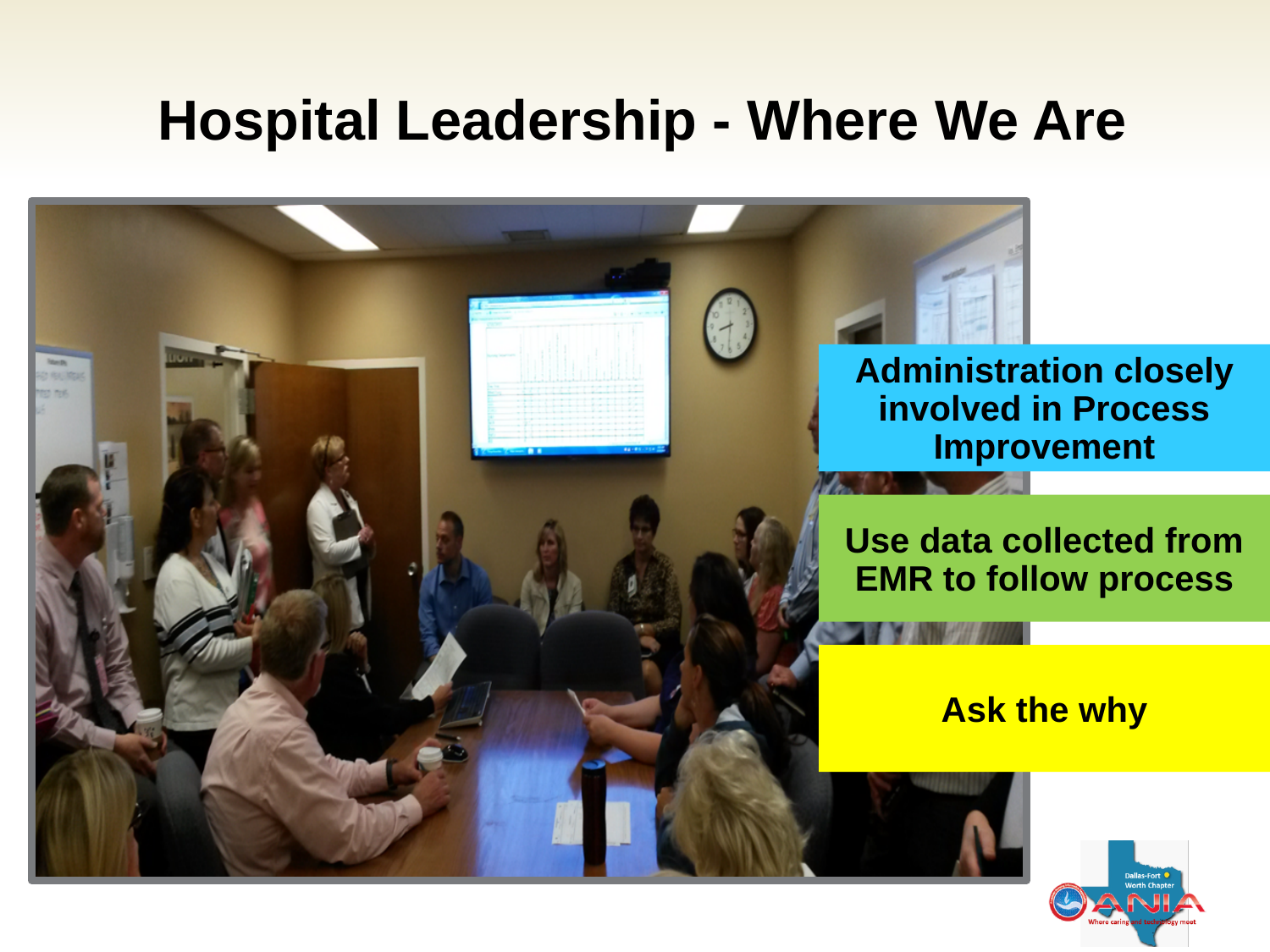

# Hospital Leadership - Where We Are

Administration closely involved in Process Improvement
Use data collected from EMR to follow process
Ask the why